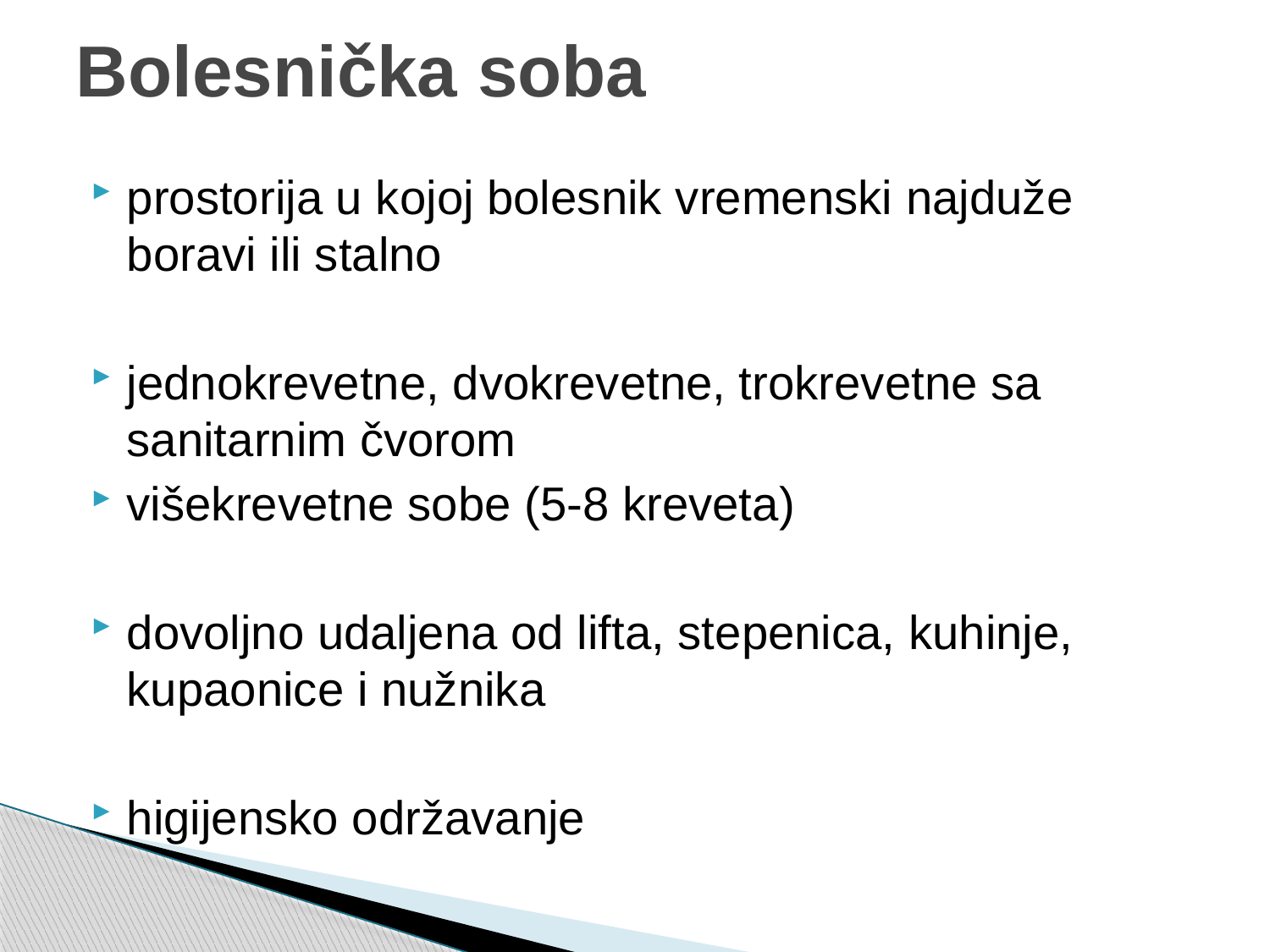

# Bolesnička soba

prostorija u kojoj bolesnik vremenski najduže boravi ili stalno

jednokrevetne, dvokrevetne, trokrevetne sa sanitarnim čvorom
višekrevetne sobe (5-8 kreveta)

dovoljno udaljena od lifta, stepenica, kuhinje, kupaonice i nužnika

higijensko održavanje